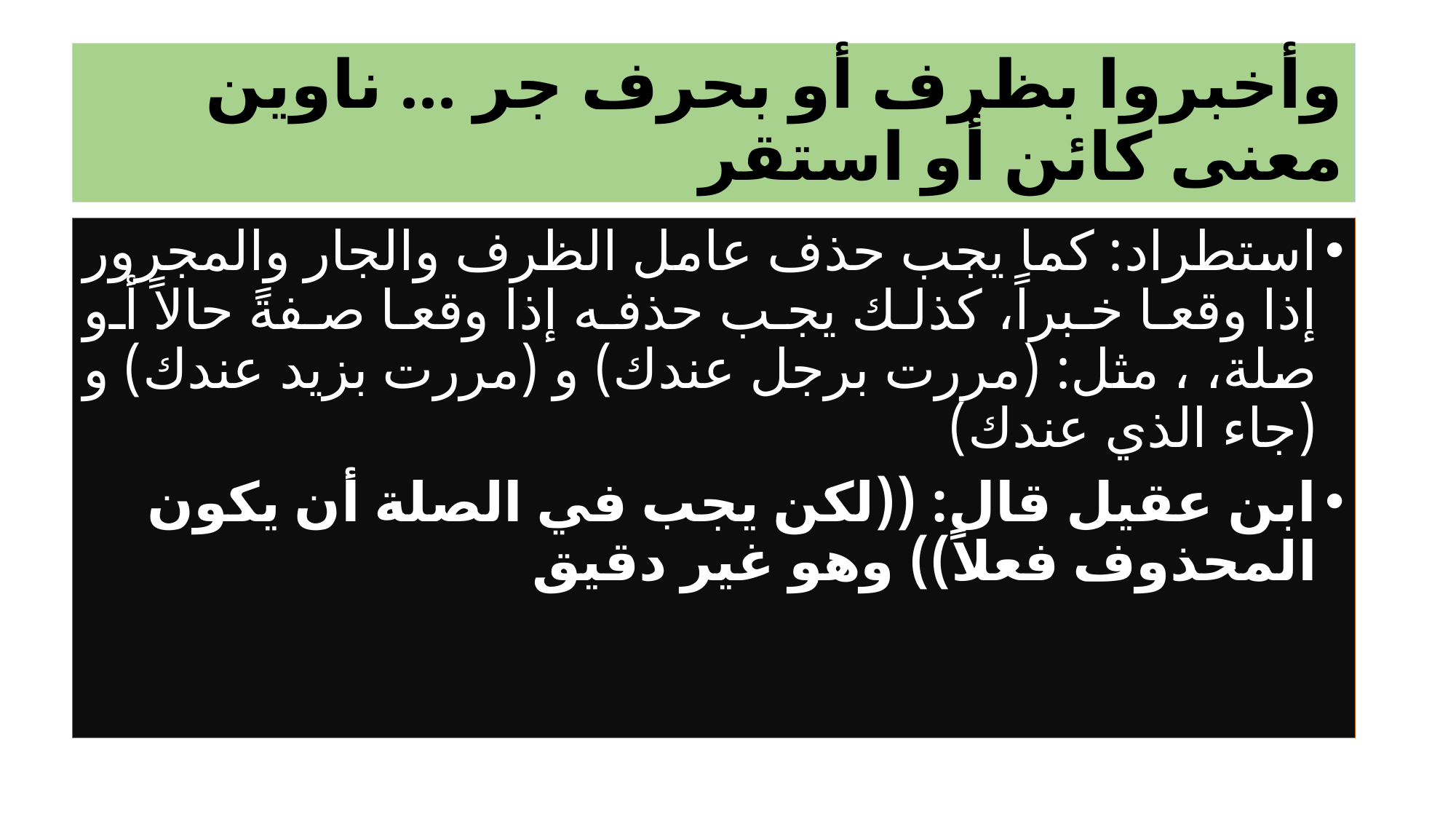

# وأخبروا بظرف أو بحرف جر ... ناوين معنى كائن أو استقر
استطراد: كما يجب حذف عامل الظرف والجار والمجرور إذا وقعا خبراً، كذلك يجب حذفه إذا وقعا صفةً حالاً أو صلة، ، مثل: (مررت برجل عندك) و (مررت بزيد عندك) و (جاء الذي عندك)
ابن عقيل قال: ((لكن يجب في الصلة أن يكون المحذوف فعلاً)) وهو غير دقيق